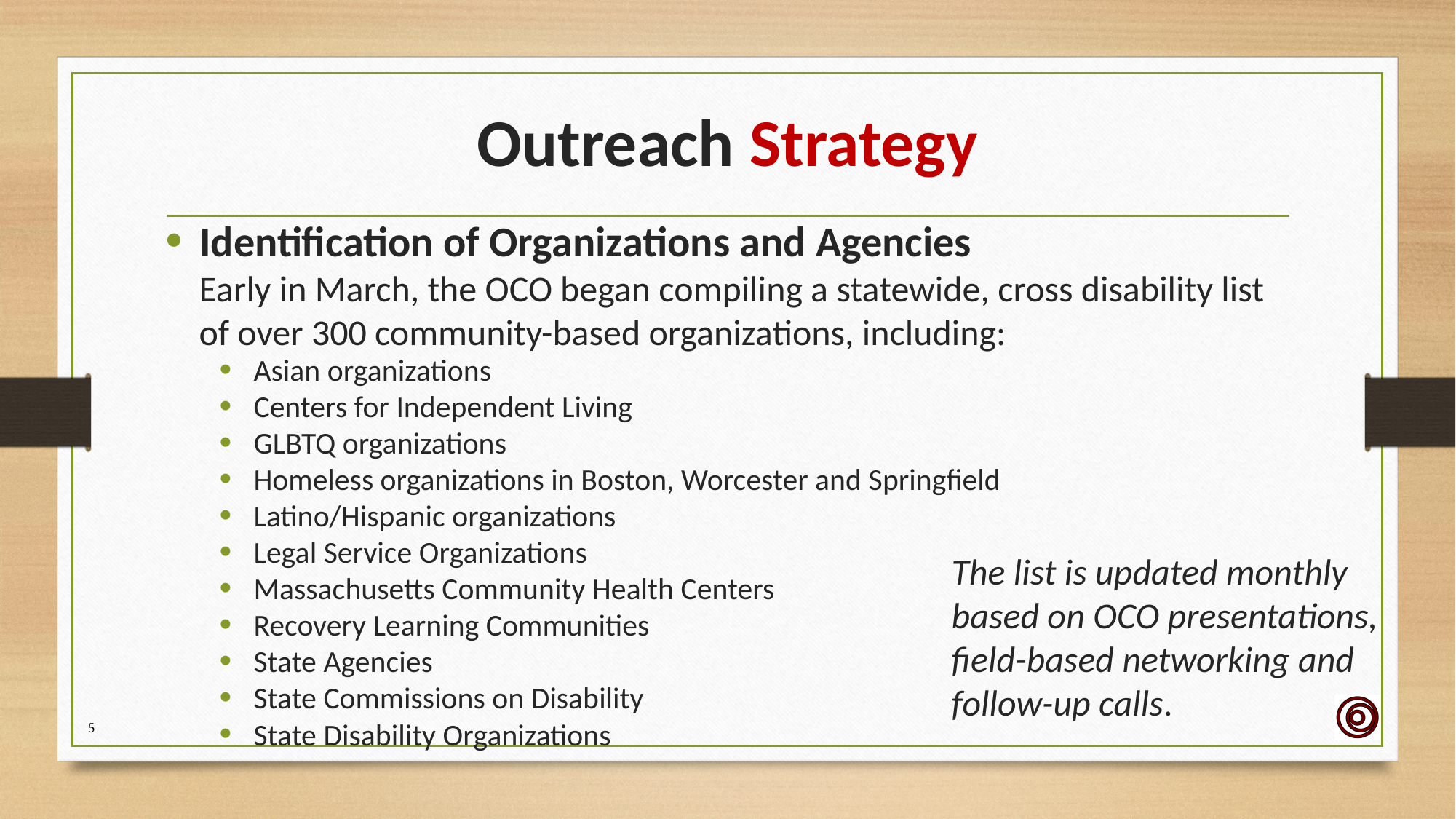

# Outreach Strategy
Identification of Organizations and Agencies
Early in March, the OCO began compiling a statewide, cross disability list of over 300 community-based organizations, including:

Asian organizations
Centers for Independent Living
GLBTQ organizations
Homeless organizations in Boston, Worcester and Springfield
Latino/Hispanic organizations
Legal Service Organizations
Massachusetts Community Health Centers
Recovery Learning Communities
State Agencies
State Commissions on Disability
State Disability Organizations

The list is updated monthly based on OCO presentations, field-based networking and follow-up calls.

5